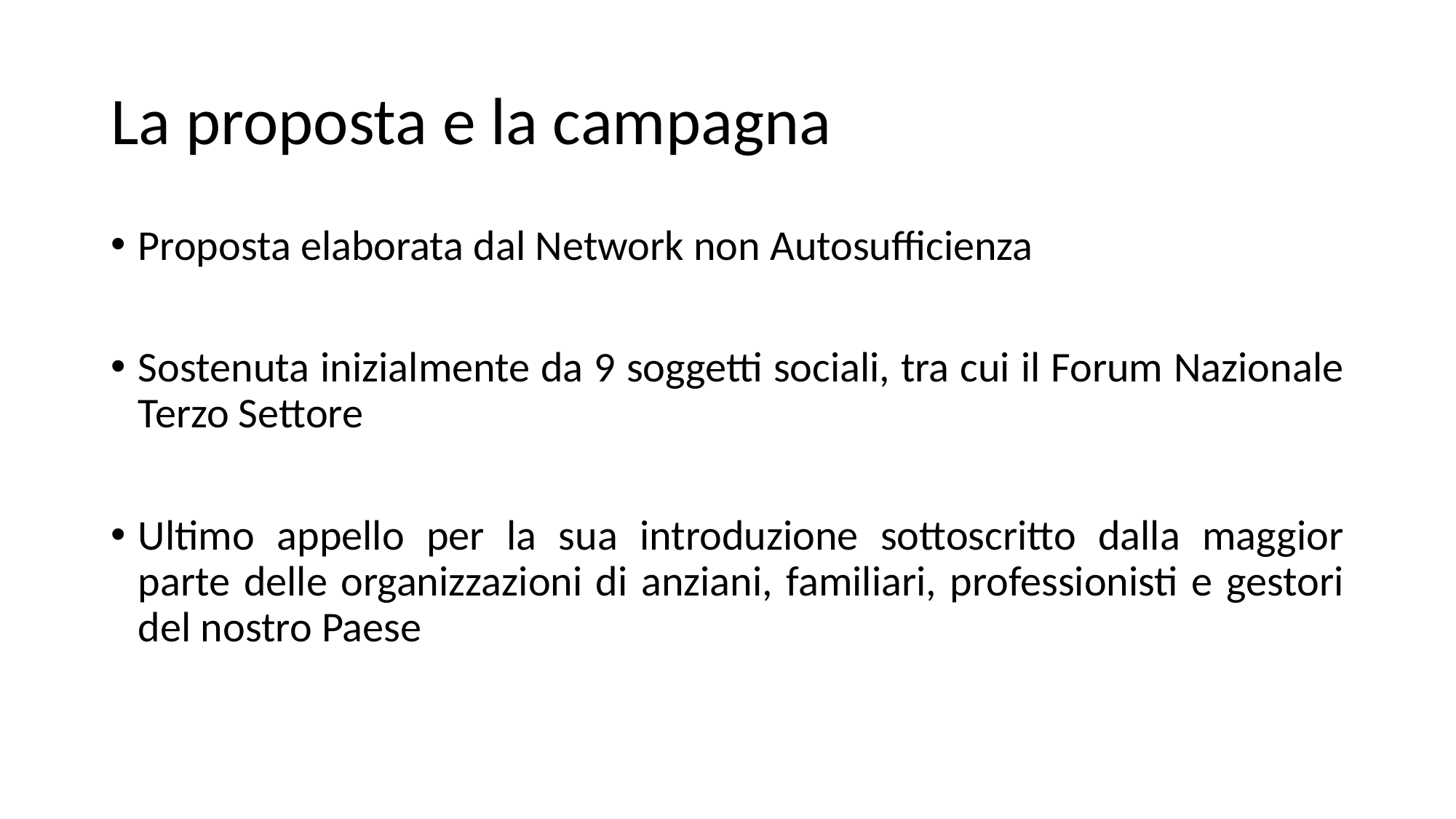

# La proposta e la campagna
Proposta elaborata dal Network non Autosufficienza

Sostenuta inizialmente da 9 soggetti sociali, tra cui il Forum Nazionale Terzo Settore

Ultimo appello per la sua introduzione sottoscritto dalla maggior parte delle organizzazioni di anziani, familiari, professionisti e gestori del nostro Paese